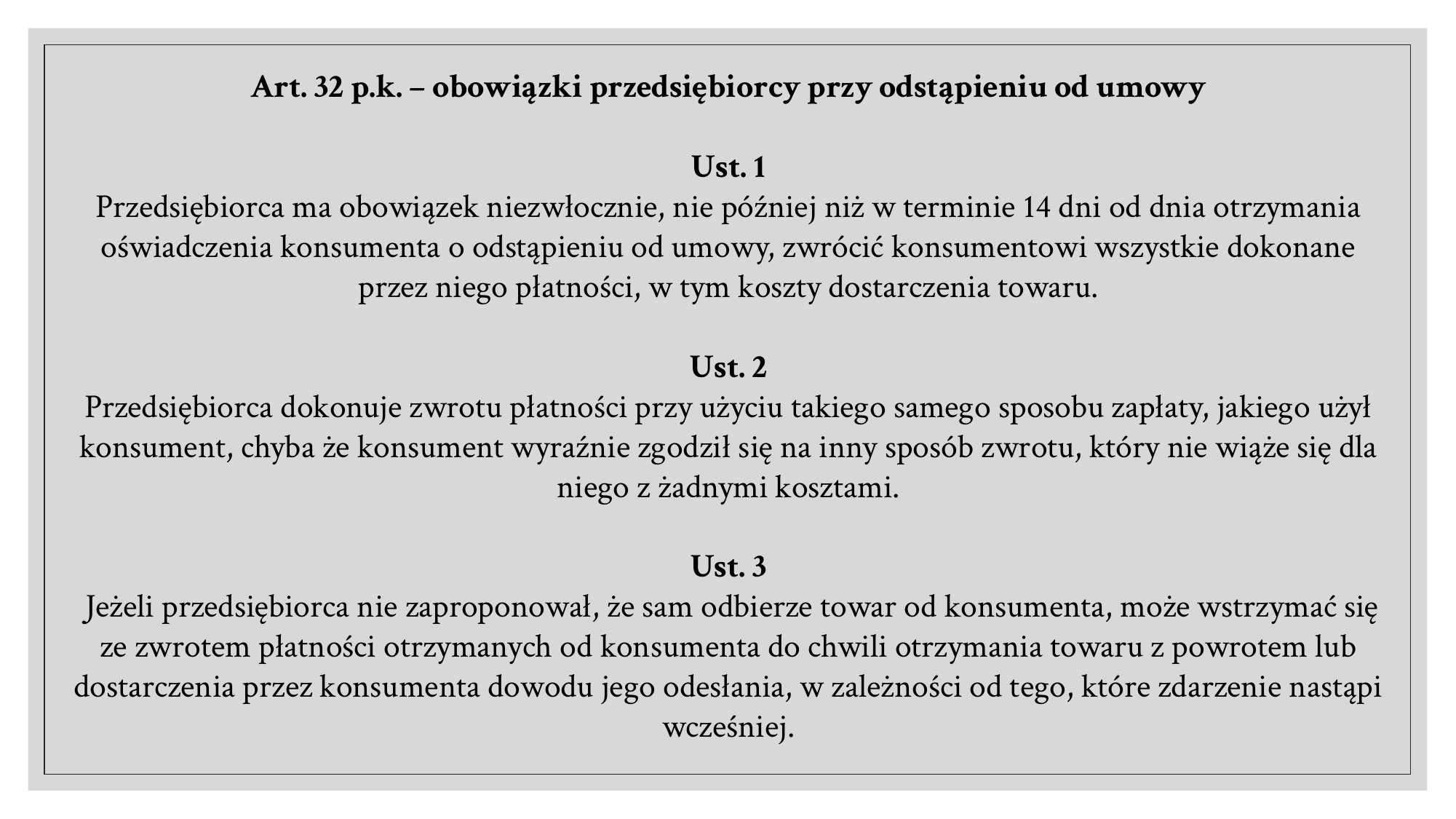

Art. 32 p.k. – obowiązki przedsiębiorcy przy odstąpieniu od umowy

Ust. 1
Przedsiębiorca ma obowiązek niezwłocznie, nie później niż w terminie 14 dni od dnia otrzymania oświadczenia konsumenta o odstąpieniu od umowy, zwrócić konsumentowi wszystkie dokonane przez niego płatności, w tym koszty dostarczenia towaru.

Ust. 2
Przedsiębiorca dokonuje zwrotu płatności przy użyciu takiego samego sposobu zapłaty, jakiego użył konsument, chyba że konsument wyraźnie zgodził się na inny sposób zwrotu, który nie wiąże się dla niego z żadnymi kosztami.

Ust. 3
 Jeżeli przedsiębiorca nie zaproponował, że sam odbierze towar od konsumenta, może wstrzymać się ze zwrotem płatności otrzymanych od konsumenta do chwili otrzymania towaru z powrotem lub dostarczenia przez konsumenta dowodu jego odesłania, w zależności od tego, które zdarzenie nastąpi wcześniej.